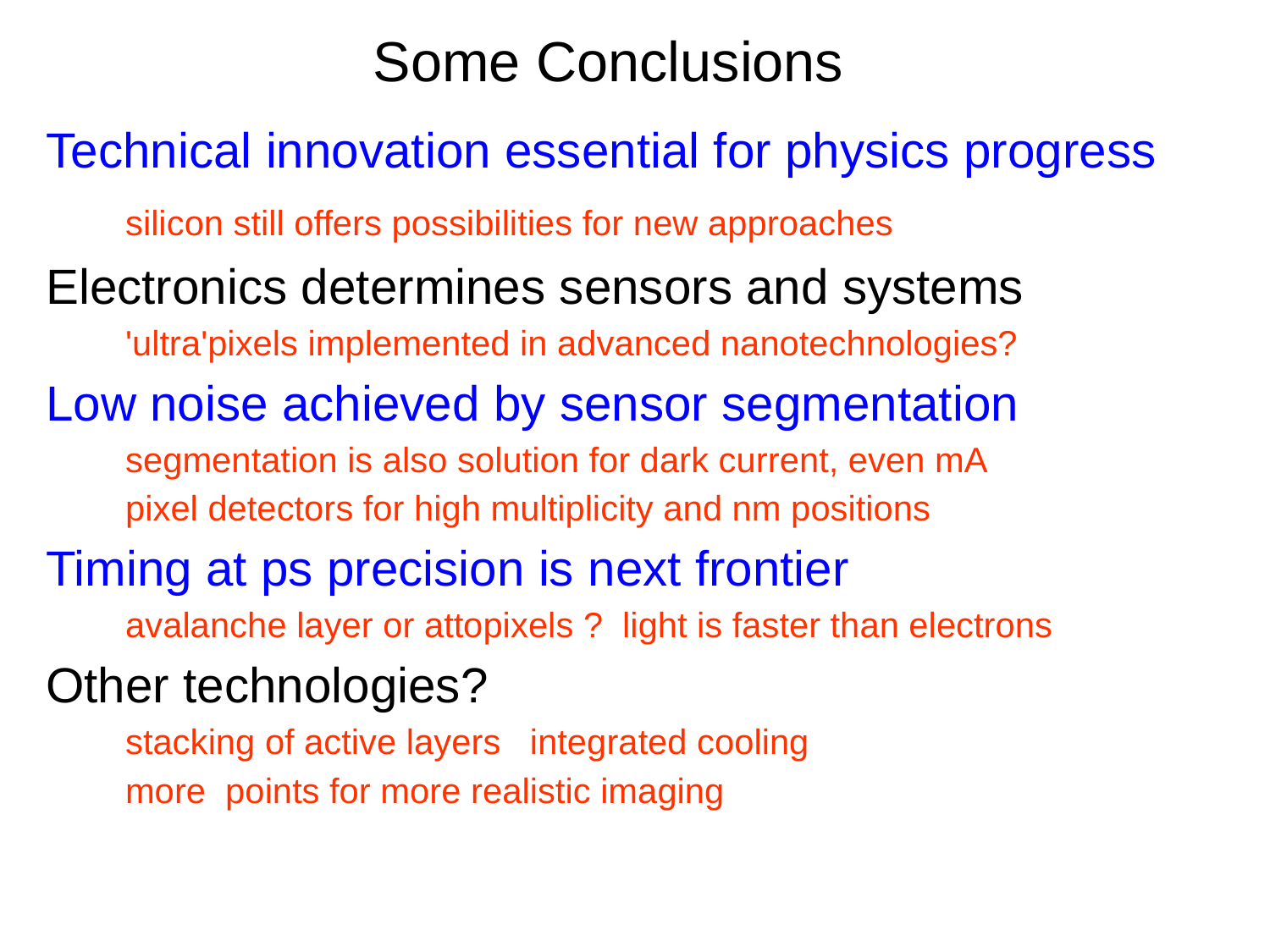

Some Conclusions
Technical innovation essential for physics progress
	silicon still offers possibilities for new approaches
Electronics determines sensors and systems
	'ultra'pixels implemented in advanced nanotechnologies?
Low noise achieved by sensor segmentation
	segmentation is also solution for dark current, even mA
	pixel detectors for high multiplicity and nm positions
Timing at ps precision is next frontier
	avalanche layer or attopixels ?  light is faster than electrons
Other technologies?
	stacking of active layers   integrated cooling
	more  points for more realistic imaging